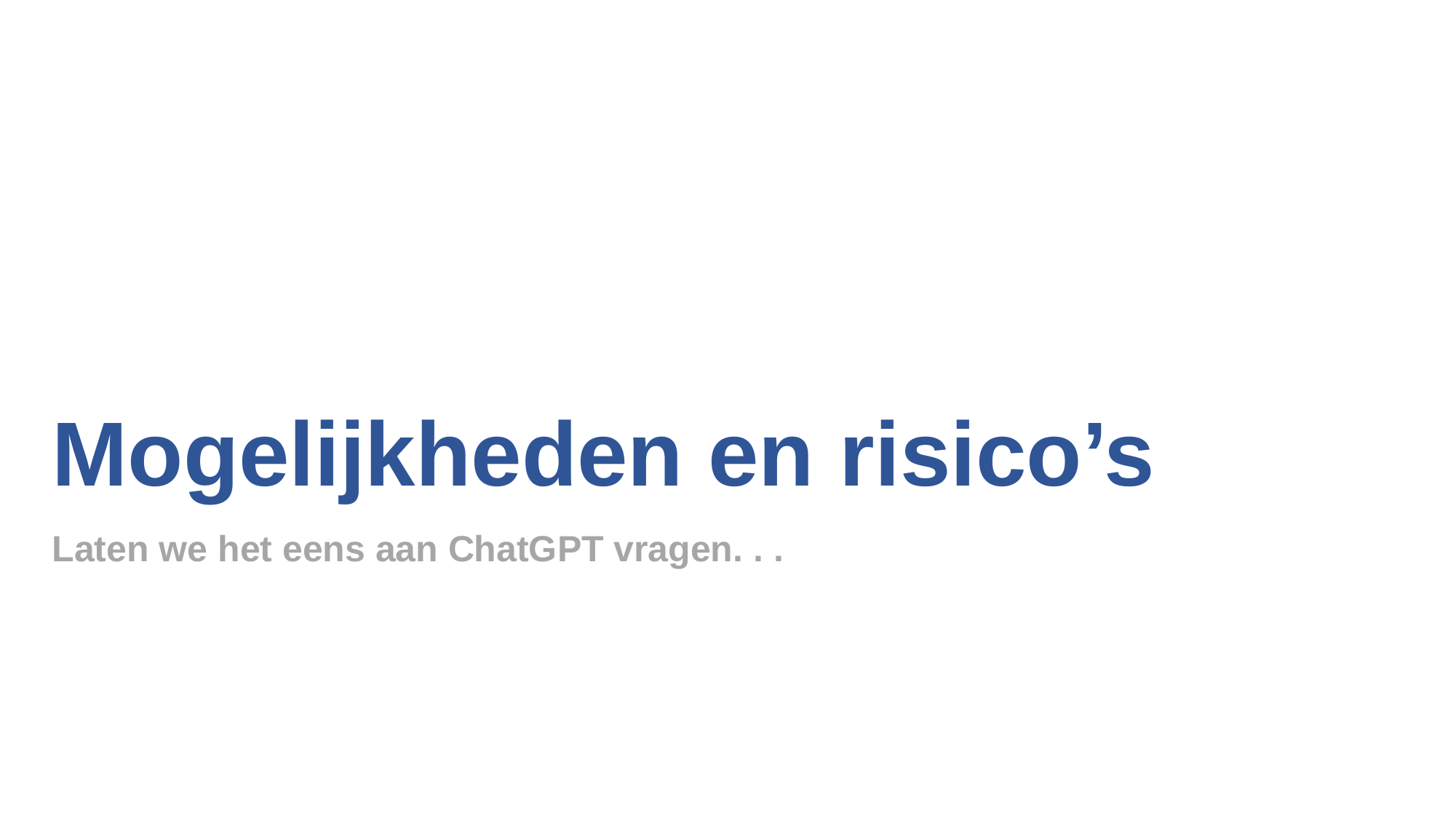

# Mogelijkheden en risico’s
Laten we het eens aan ChatGPT vragen. . .